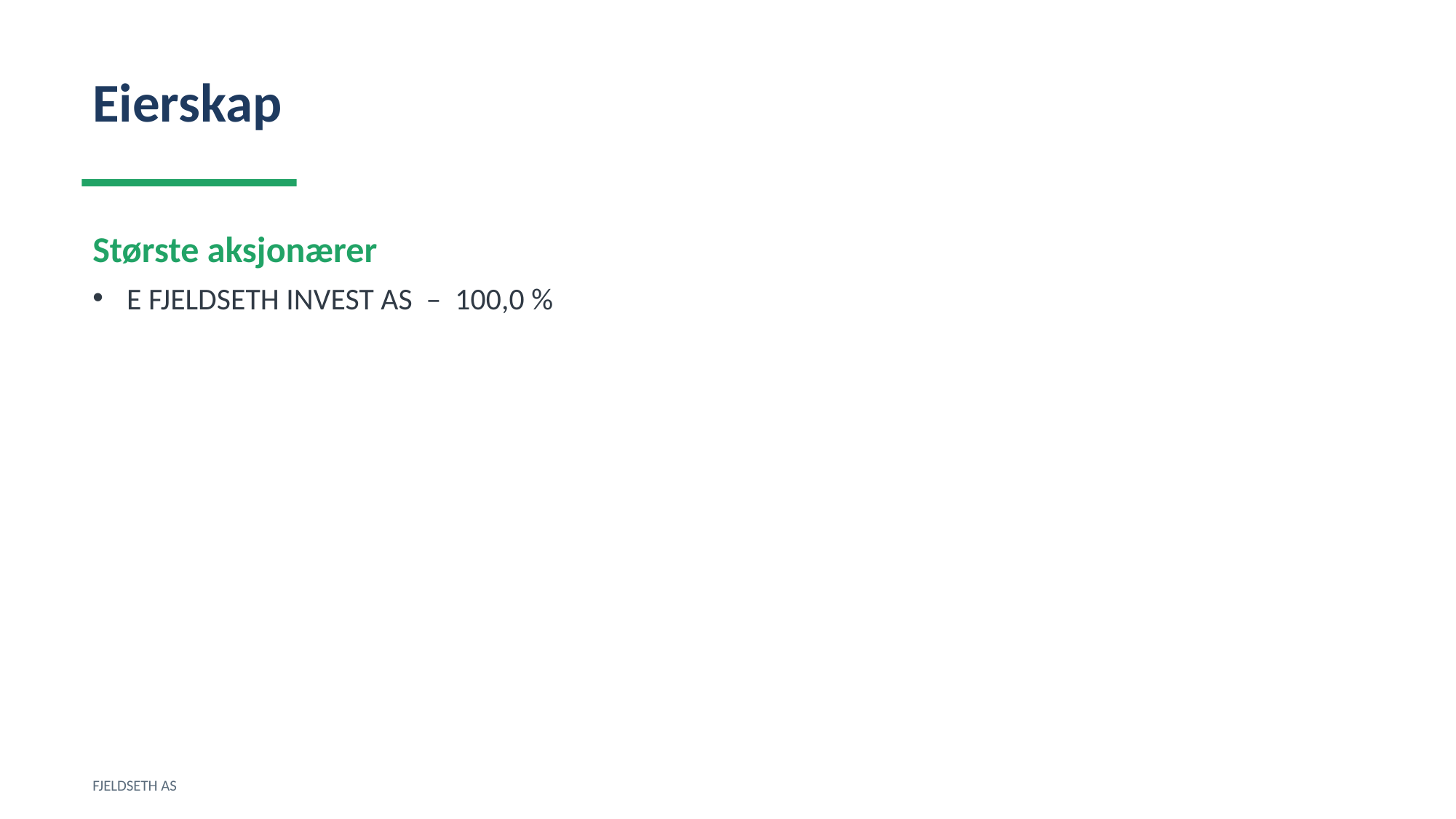

Eierskap

Største aksjonærer
E FJELDSETH INVEST AS  –  100,0 %
FJELDSETH AS